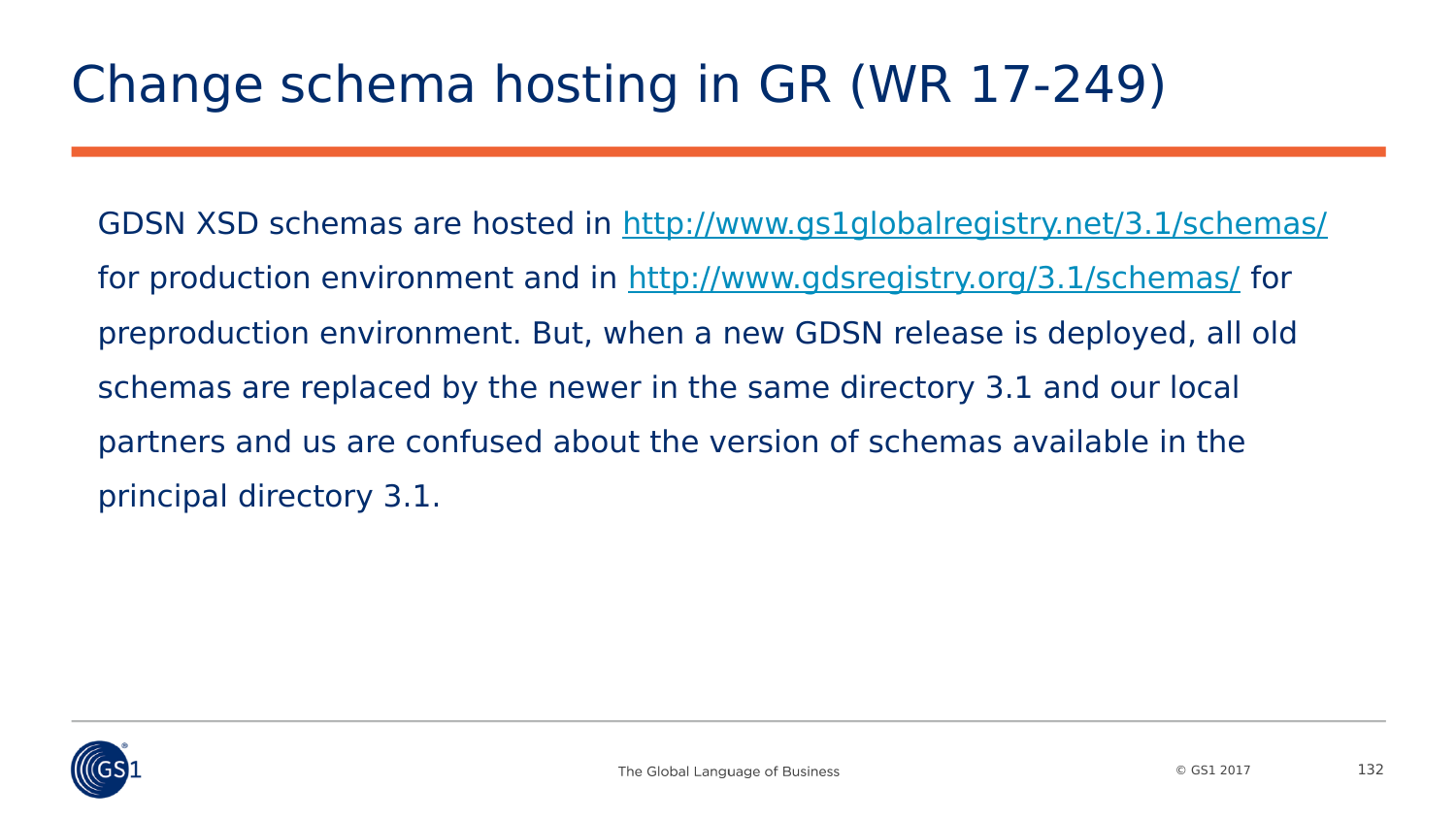

# Change schema hosting in GR (WR 17-249)
GDSN XSD schemas are hosted in http://www.gs1globalregistry.net/3.1/schemas/ for production environment and in http://www.gdsregistry.org/3.1/schemas/ for preproduction environment. But, when a new GDSN release is deployed, all old schemas are replaced by the newer in the same directory 3.1 and our local partners and us are confused about the version of schemas available in the principal directory 3.1.

132